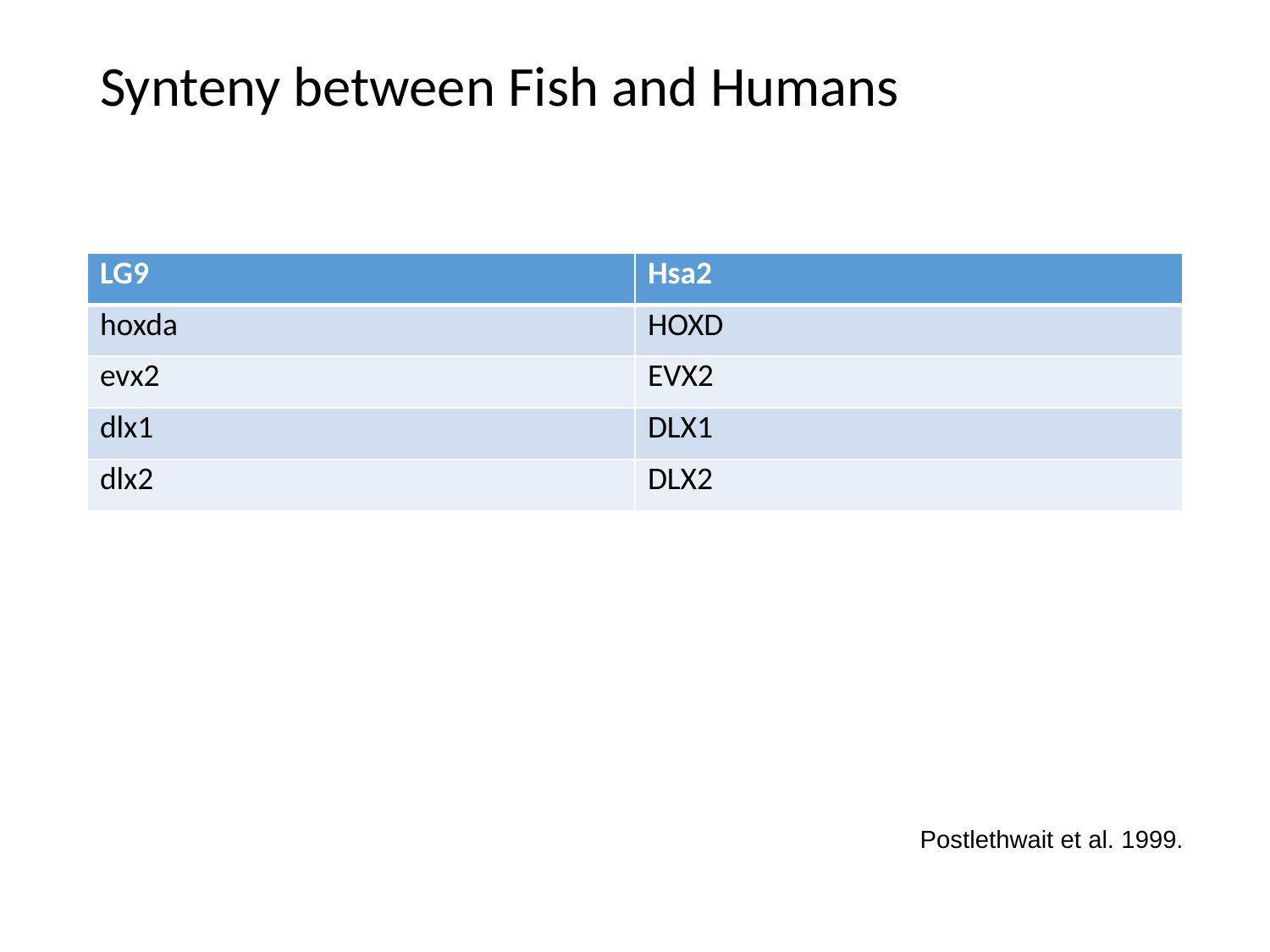

# Synteny between Fish and Humans
| LG9 | Hsa2 |
| --- | --- |
| hoxda | HOXD |
| evx2 | EVX2 |
| dlx1 | DLX1 |
| dlx2 | DLX2 |
Postlethwait et al. 1999.